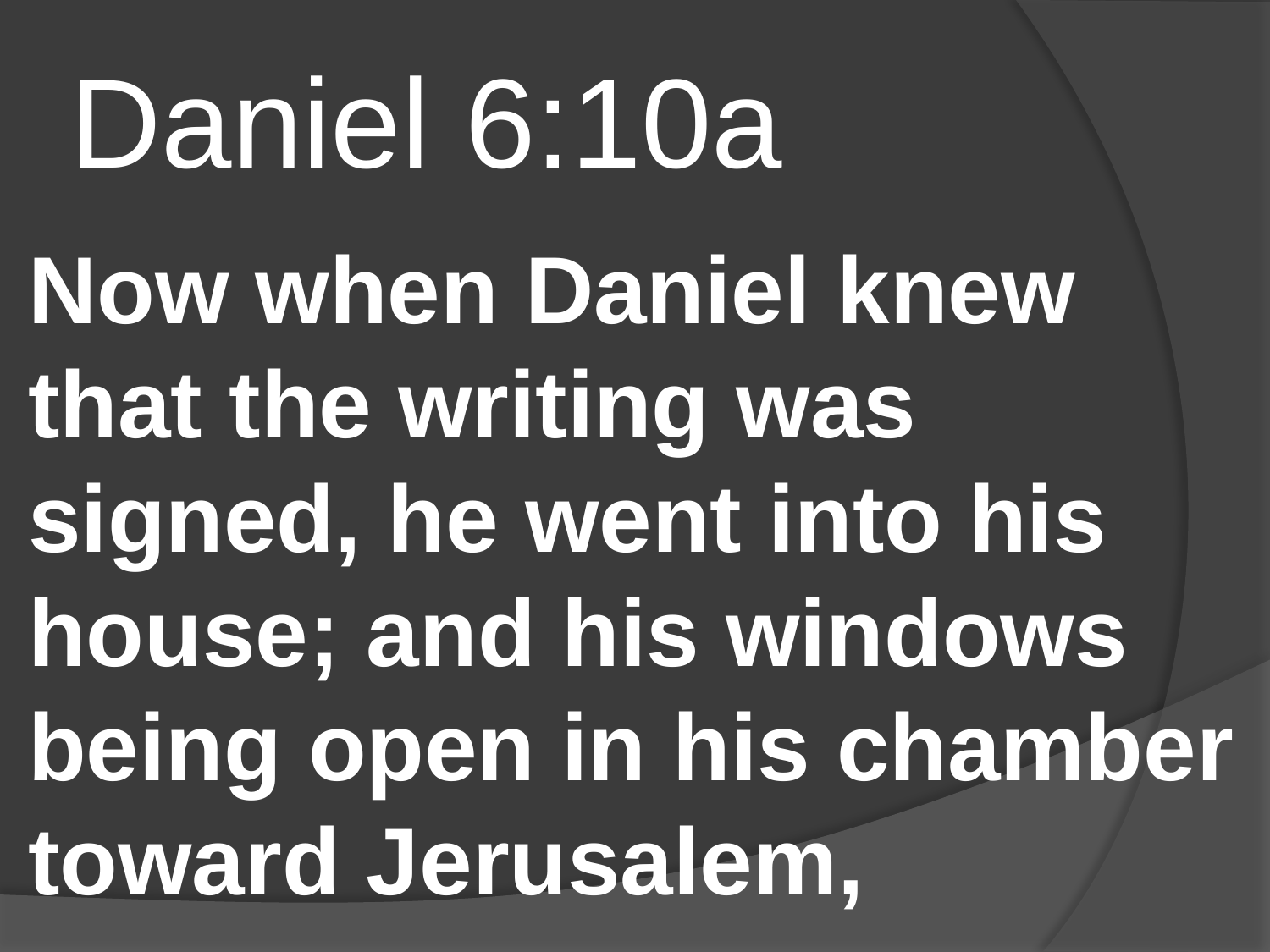

# Daniel 6:10a
Now when Daniel knew that the writing was signed, he went into his house; and his windows being open in his chamber toward Jerusalem,